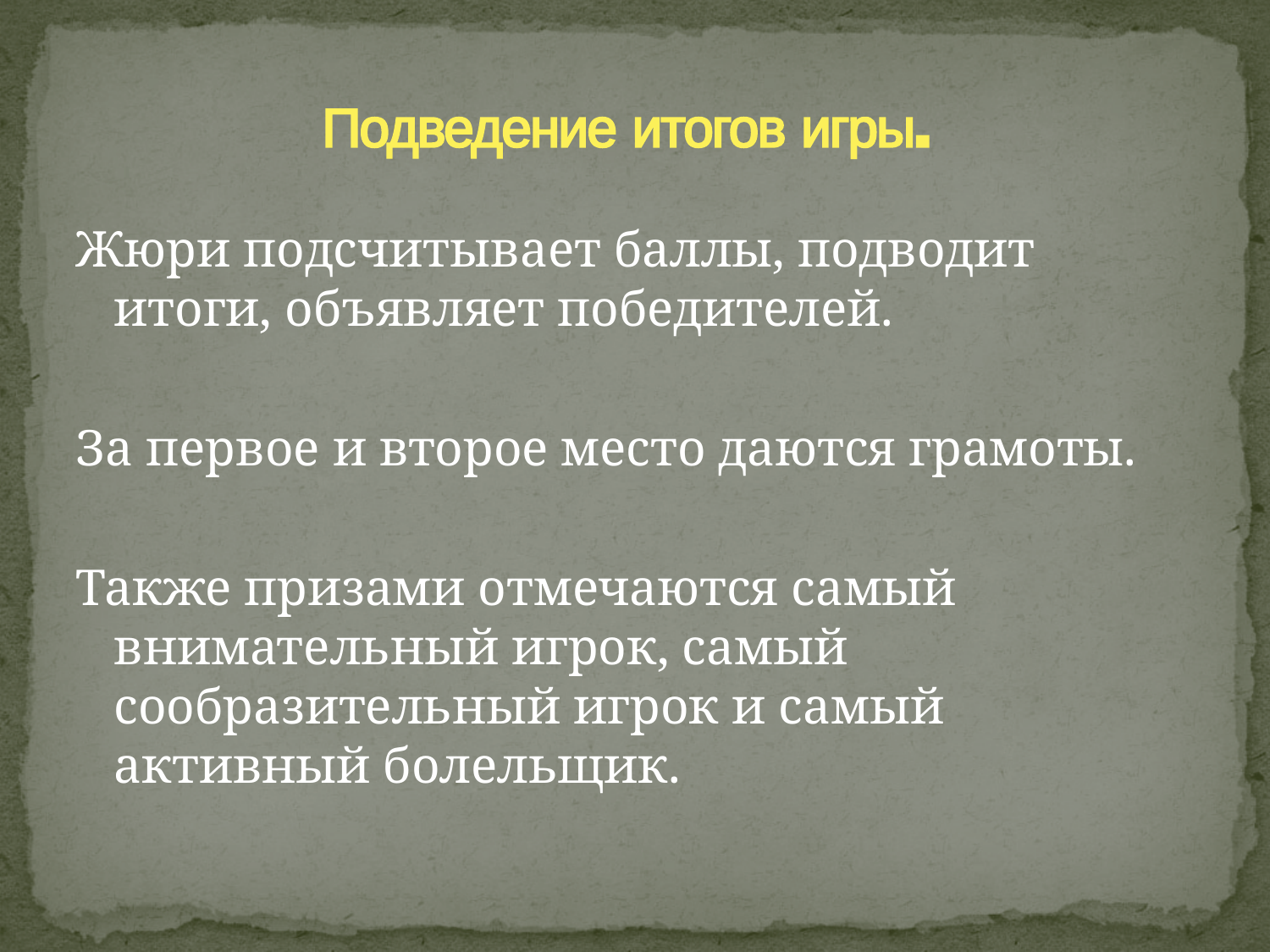

# Подведение итогов игры.
Жюри подсчитывает баллы, подводит итоги, объявляет победителей.

За первое и второе место даются грамоты.

Также призами отмечаются самый внимательный игрок, самый сообразительный игрок и самый активный болельщик.